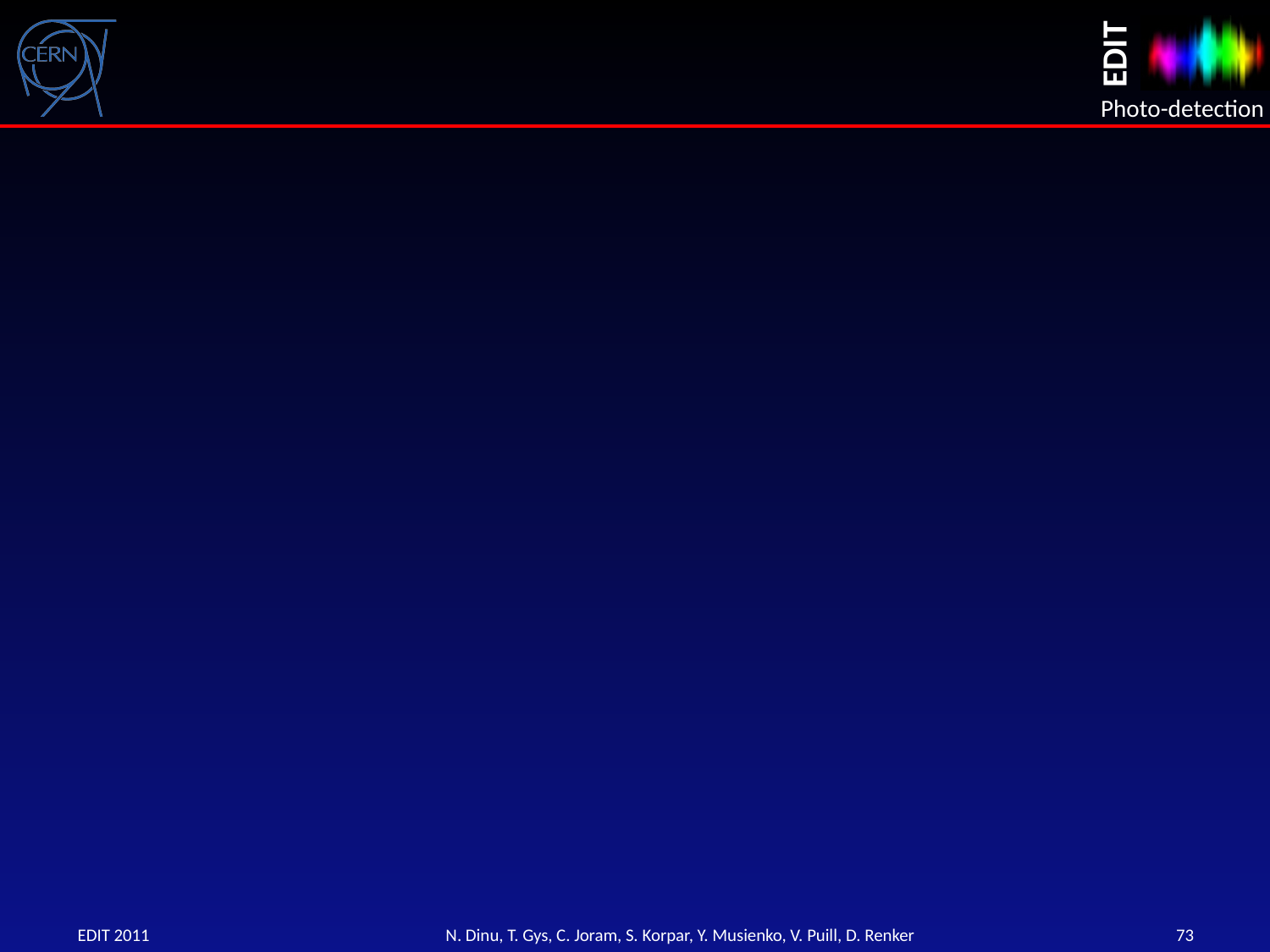

73
EDIT 2011
N. Dinu, T. Gys, C. Joram, S. Korpar, Y. Musienko, V. Puill, D. Renker